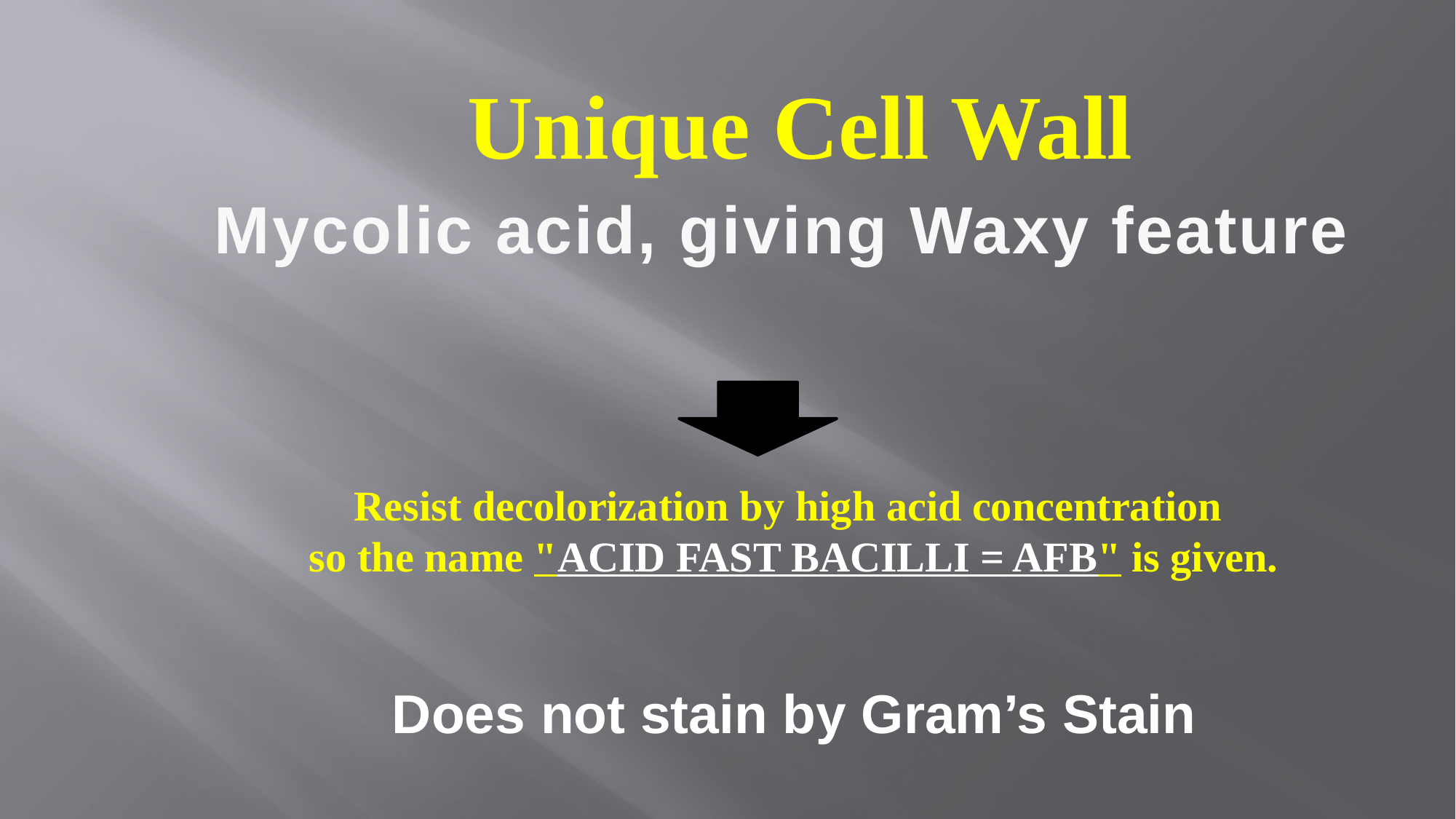

# Unique Cell Wall
Mycolic acid, giving Waxy feature

Resist decolorization by high acid concentration
 so the name "ACID FAST BACILLI = AFB" is given.
Does not stain by Gram’s Stain